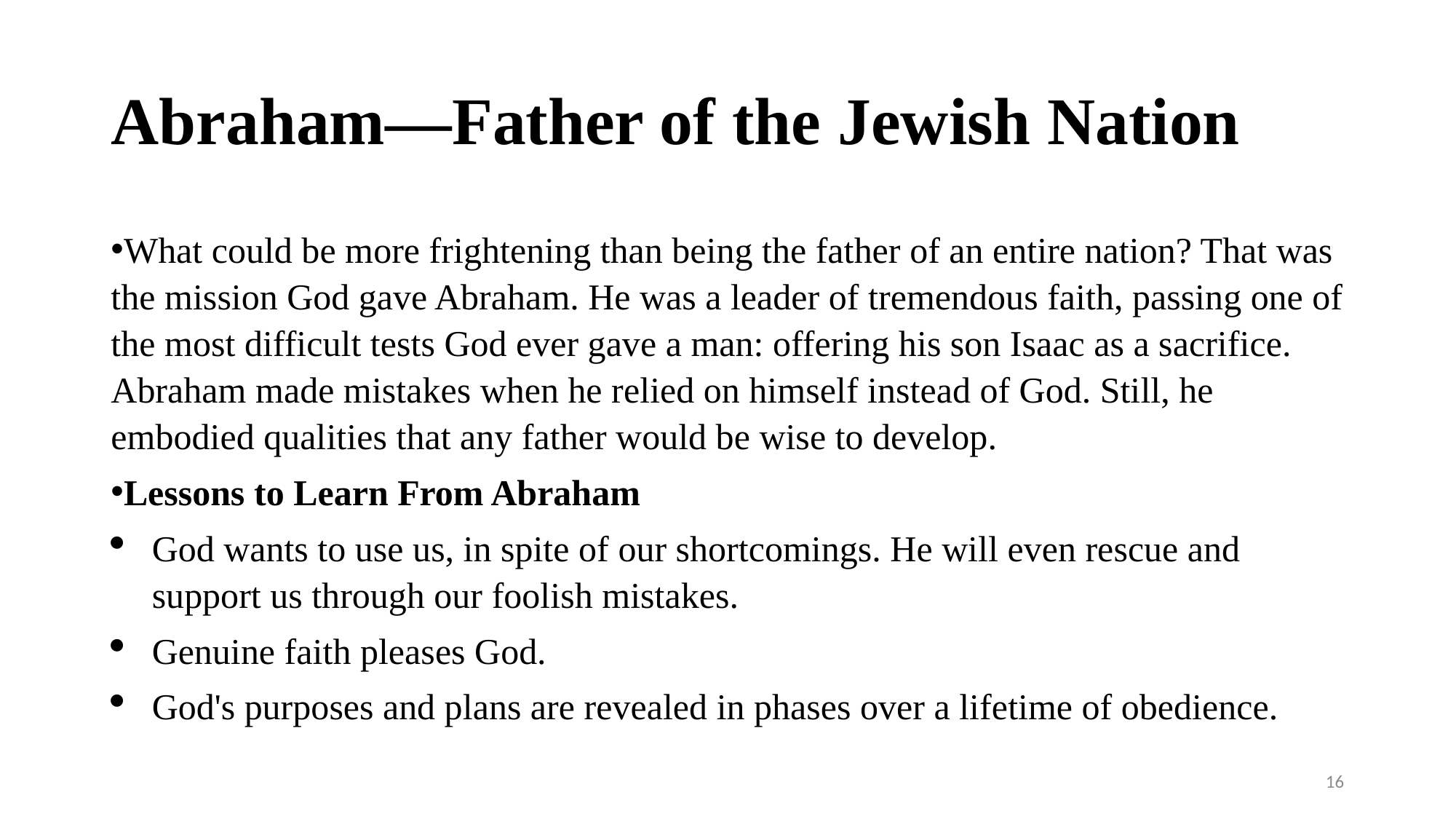

# Abraham—Father of the Jewish Nation
What could be more frightening than being the father of an entire nation? That was the mission God gave Abraham. He was a leader of tremendous faith, passing one of the most difficult tests God ever gave a man: offering his son Isaac as a sacrifice. Abraham made mistakes when he relied on himself instead of God. Still, he embodied qualities that any father would be wise to develop.
Lessons to Learn From Abraham
God wants to use us, in spite of our shortcomings. He will even rescue and support us through our foolish mistakes.
Genuine faith pleases God.
God's purposes and plans are revealed in phases over a lifetime of obedience.

16